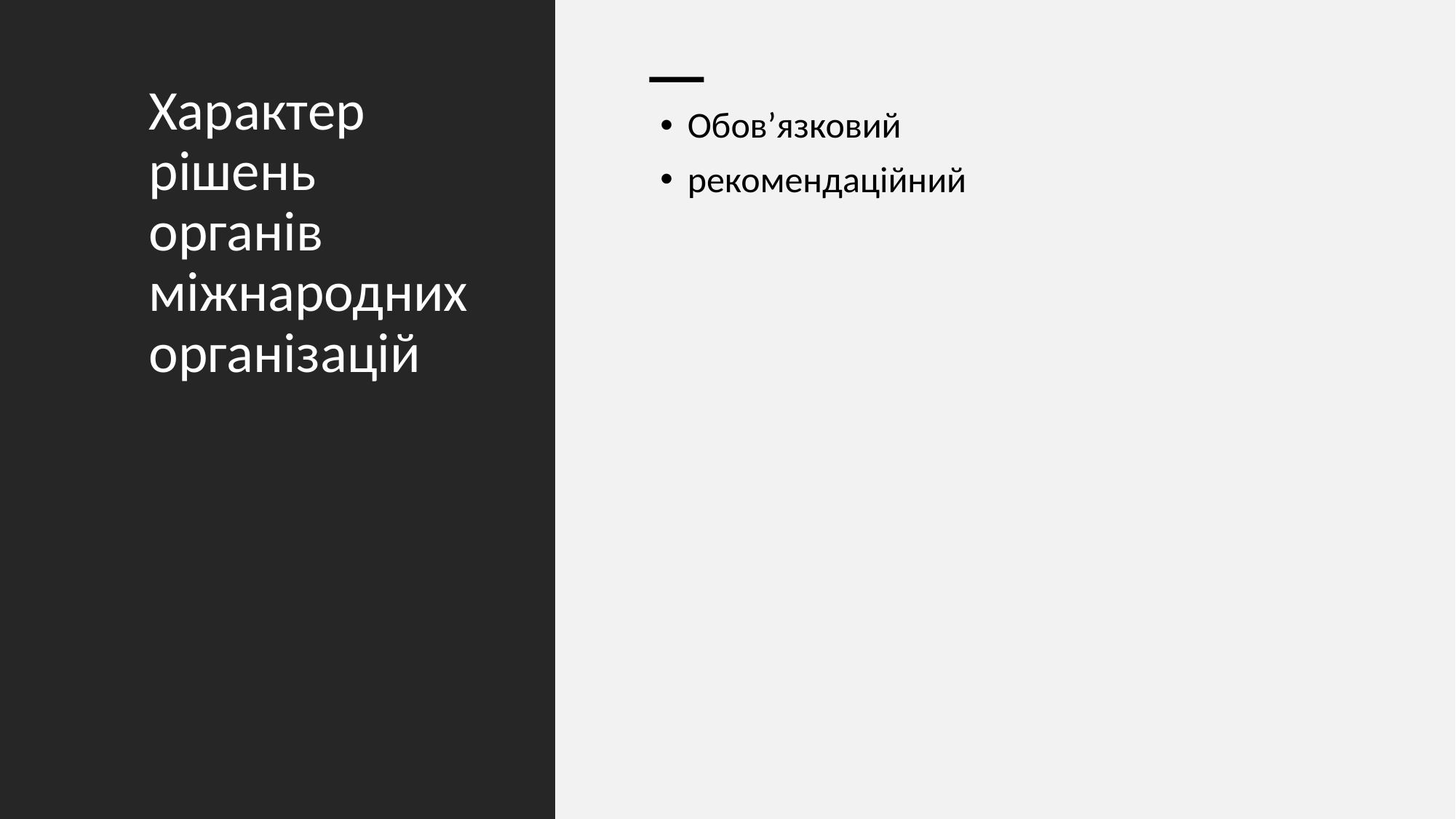

# Характер рішень органів міжнародних організацій

Обов’язковий
рекомендаційний